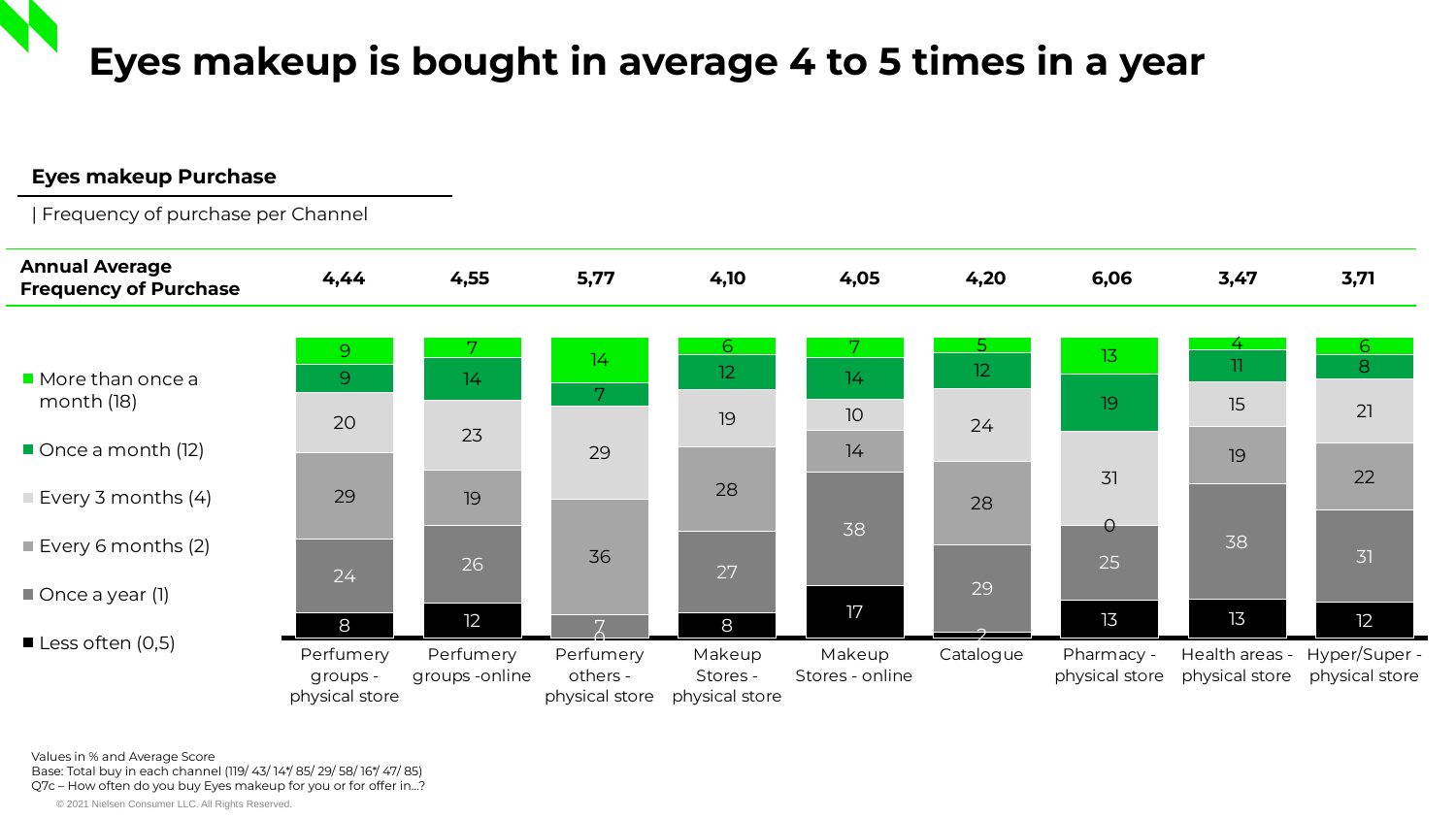

Eyes makeup is bought in average 4 to 5 times in a year
| Eyes makeup Purchase |
| --- |
| | Frequency of purchase per Channel |
| Annual Average Frequency of Purchase | 4,44 | 4,55 | 5,77 | 4,10 | 4,05 | 4,20 | 6,06 | 3,47 | 3,71 |
| --- | --- | --- | --- | --- | --- | --- | --- | --- | --- |

### Chart

| Category | Less often (0,5) | Once a year (1) | Every 6 months (2) | Every 3 months (4) | Once a month (12) | More than once a month (18) |
|---|---|---|---|---|---|---|
| Perfumery groups -physical store | 8.4 | 24.4 | 28.6 | 20.2 | 9.2 | 9.2 |
| Perfumery groups -online | 11.6 | 25.6 | 18.6 | 23.3 | 14.0 | 7.0 |
| Perfumery others - physical store | 0.0 | 7.1 | 35.7 | 28.6 | 7.1 | 14.3 |
| Makeup Stores - physical store | 8.2 | 27.1 | 28.2 | 18.8 | 11.8 | 5.9 |
| Makeup Stores - online | 17.2 | 37.9 | 13.8 | 10.3 | 13.8 | 6.9 |
| Catalogue | 1.7 | 29.3 | 27.6 | 24.1 | 12.1 | 5.2 |
| Pharmacy - physical store | 12.5 | 25.0 | 0.0 | 31.3 | 18.8 | 12.5 |
| Health areas - physical store | 12.8 | 38.3 | 19.1 | 14.9 | 10.6 | 4.3 |
| Hyper/Super - physical store | 11.8 | 30.6 | 22.4 | 21.2 | 8.2 | 5.9 |
Values in % and Average Score
Base: Total buy in each channel (119/ 43/ 14*/ 85/ 29/ 58/ 16*/ 47/ 85)
Q7c – How often do you buy Eyes makeup for you or for offer in…?